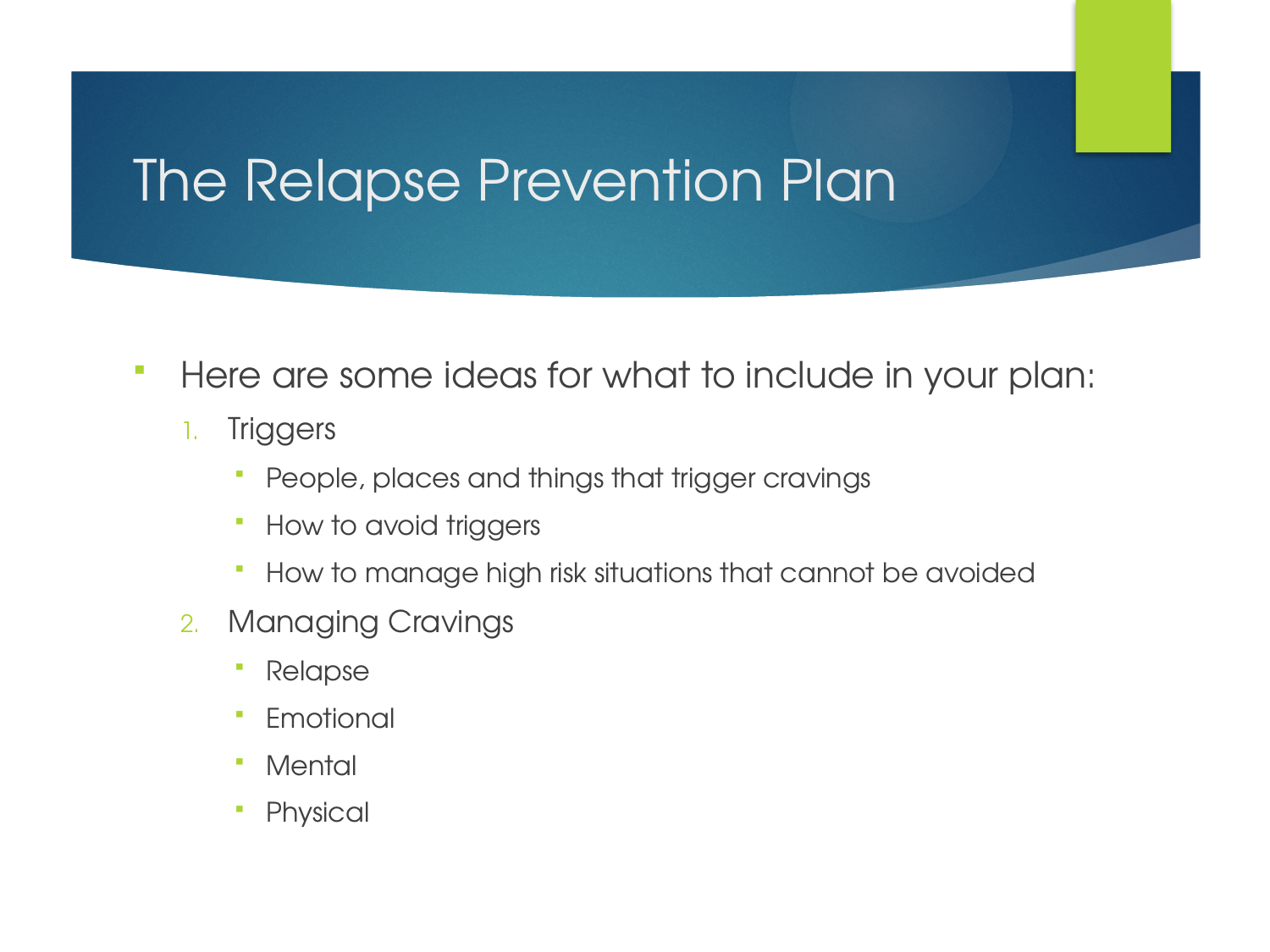

# The Relapse Prevention Plan
Here are some ideas for what to include in your plan:
Triggers
People, places and things that trigger cravings
How to avoid triggers
How to manage high risk situations that cannot be avoided
Managing Cravings
Relapse
Emotional
Mental
Physical